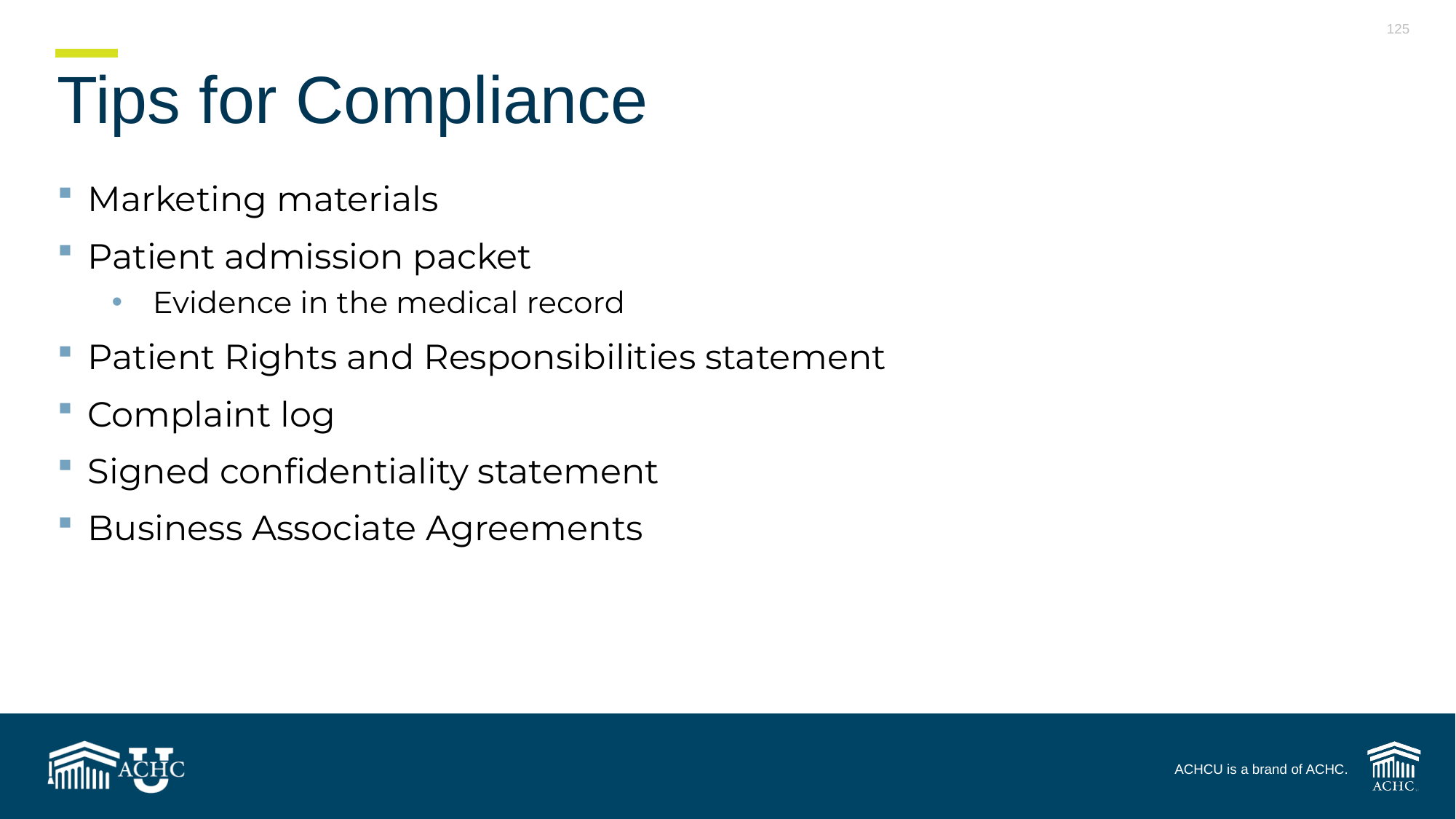

# Tips for Compliance
Marketing materials
Patient admission packet
Evidence in the medical record
Patient Rights and Responsibilities statement
Complaint log
Signed confidentiality statement
Business Associate Agreements